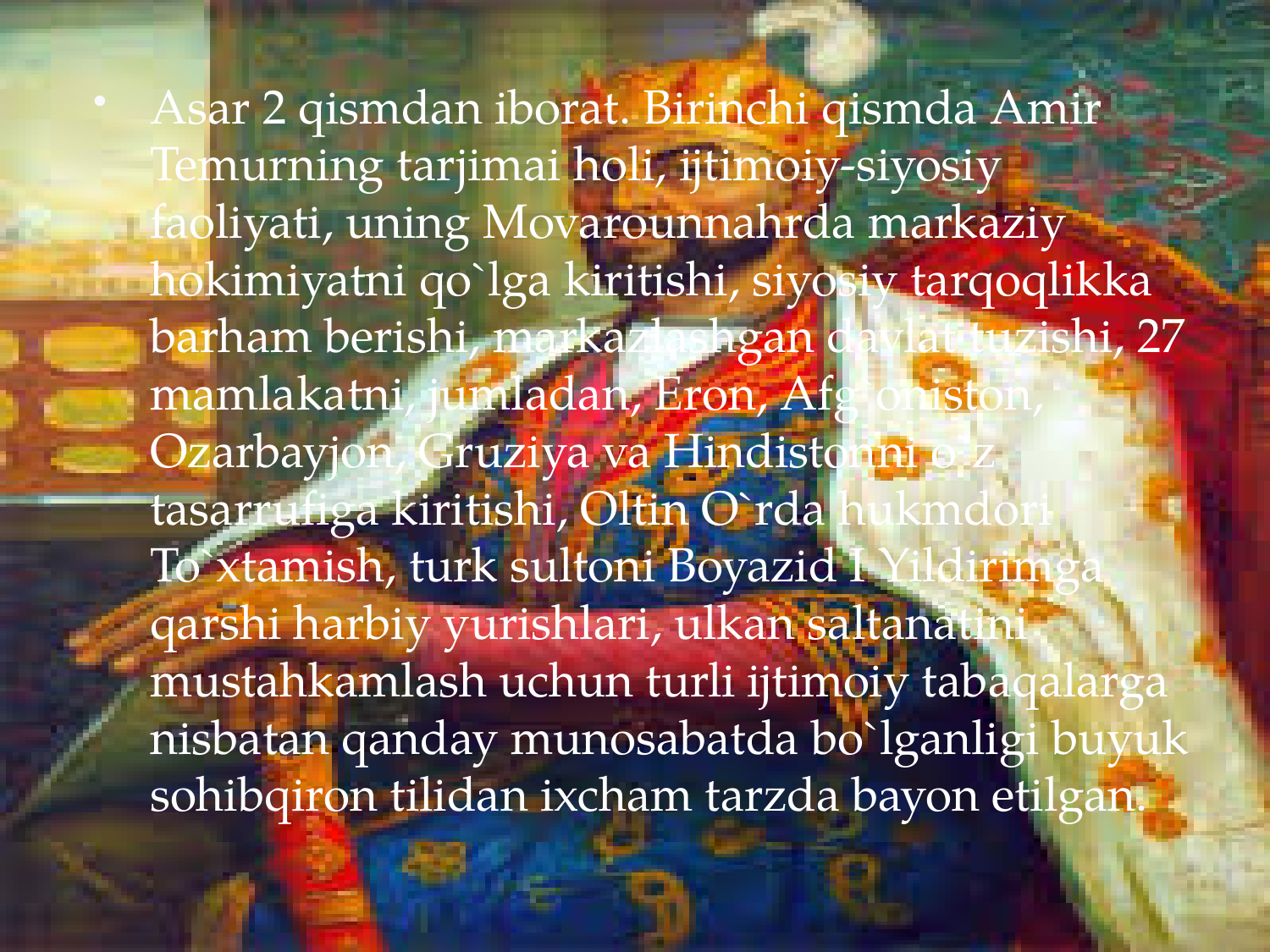

Asar 2 qismdan iborat. Birinchi qismda Amir Temurning tarjimai holi, ijtimoiy-siyosiy faoliyati, uning Movarounnahrda markaziy hokimiyatni qo`lga kiritishi, siyosiy tarqoqlikka barham berishi, markazlashgan davlat tuzishi, 27 mamlakatni, jumladan, Eron, Afg`oniston, Ozarbayjon, Gruziya va Hindistonni o`z tasarrufiga kiritishi, Oltin O`rda hukmdori To`xtamish, turk sultoni Boyazid I Yildirimga qarshi harbiy yurishlari, ulkan saltanatini mustahkamlash uchun turli ijtimoiy tabaqalarga nisbatan qanday munosabatda bo`lganligi buyuk sohibqiron tilidan ixcham tarzda bayon etilgan.